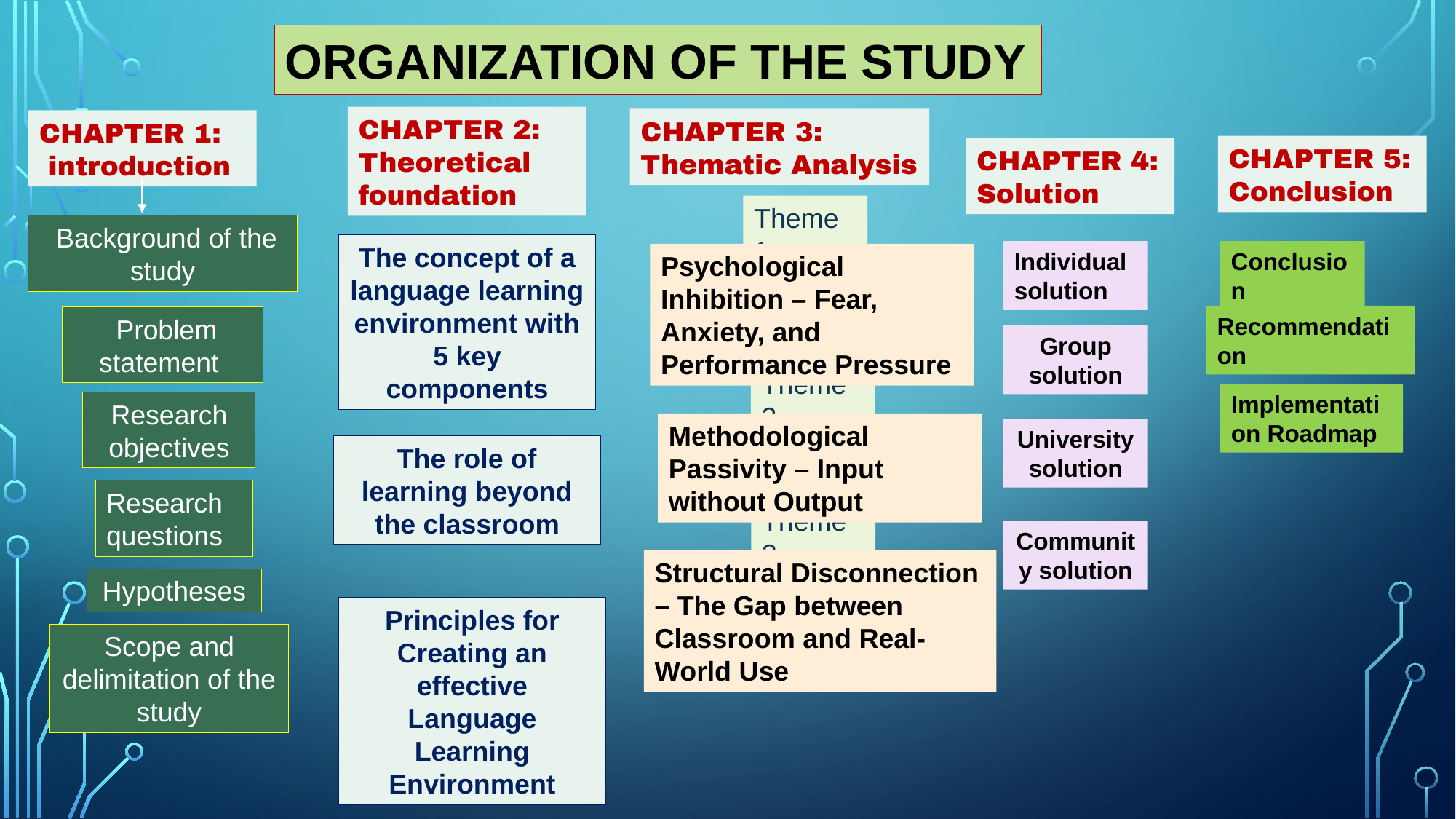

ORGANIZATION OF THE STUDY
CHAPTER 2: Theoretical foundation
CHAPTER 3: Thematic Analysis
CHAPTER 1:
 introduction
CHAPTER 5: Conclusion
CHAPTER 4: Solution
Theme 1
 Background of the study
The concept of a language learning environment with 5 key components
Individual solution
Conclusion
Psychological Inhibition – Fear, Anxiety, and Performance Pressure
Recommendation
 Problem statement
Group solution
Theme 2
Implementation Roadmap
Research objectives
Methodological Passivity – Input without Output
University solution
The role of learning beyond the classroom
Research questions
Theme 3
Community solution
Structural Disconnection – The Gap between Classroom and Real-World Use
Hypotheses
Principles for Creating an effective Language Learning Environment
Scope and delimitation of the study